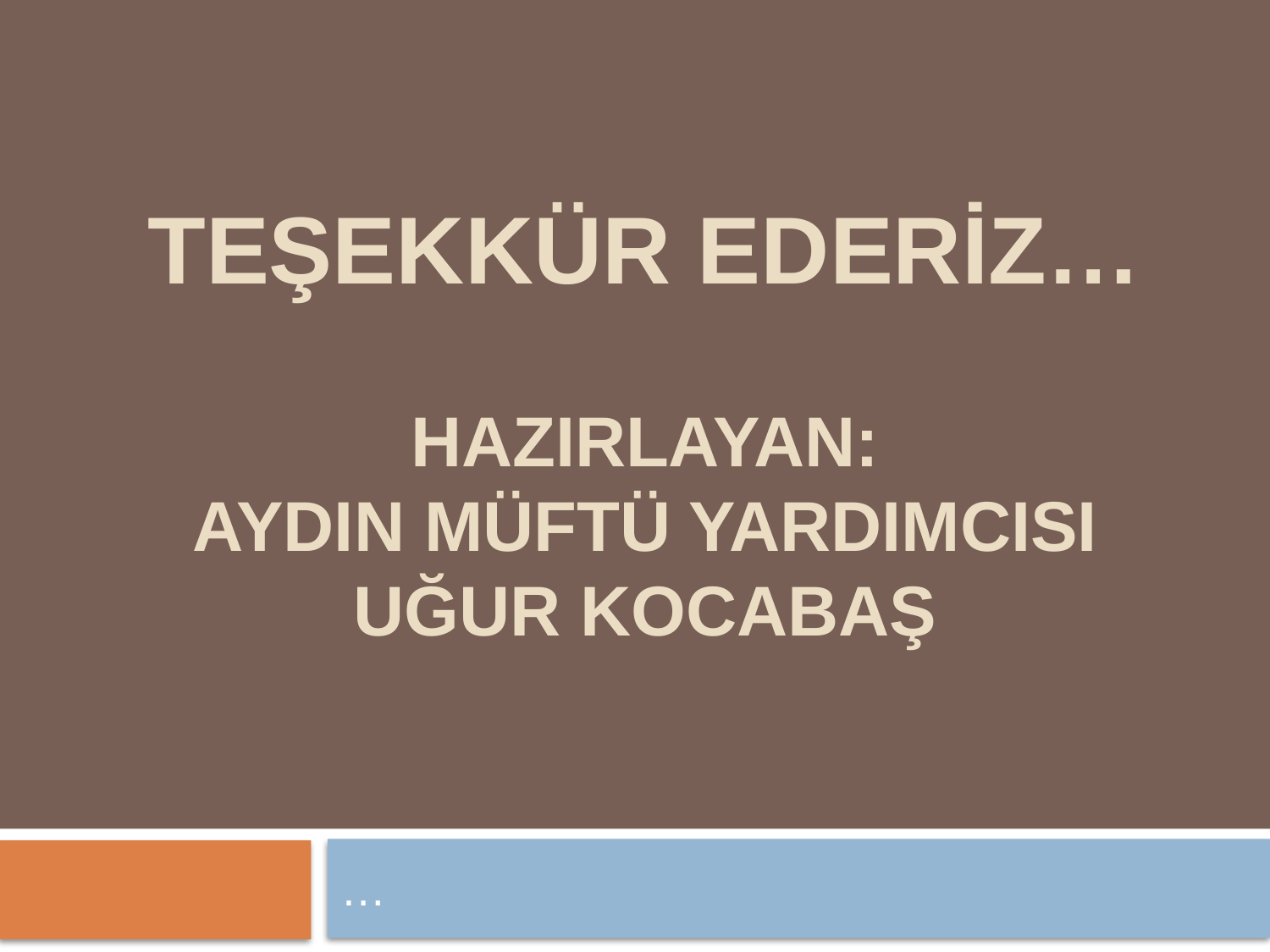

# TEŞEKKÜR EDERİZ… HAZIRLAYAN: AYDIN MÜFTÜ YARDIMCISI UĞUR KOCABAŞ
…